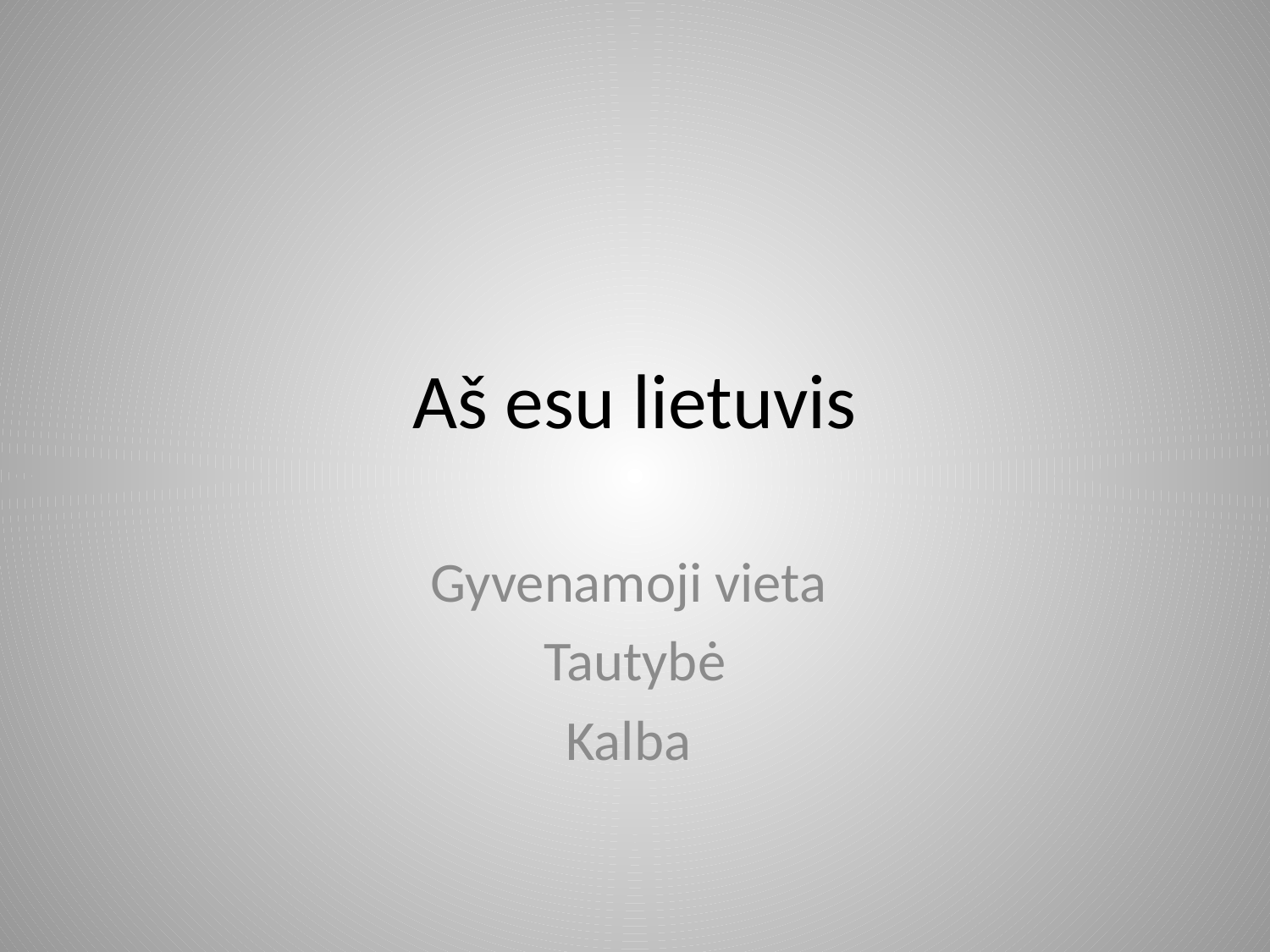

# Aš esu lietuvis
Gyvenamoji vieta
Tautybė
Kalba